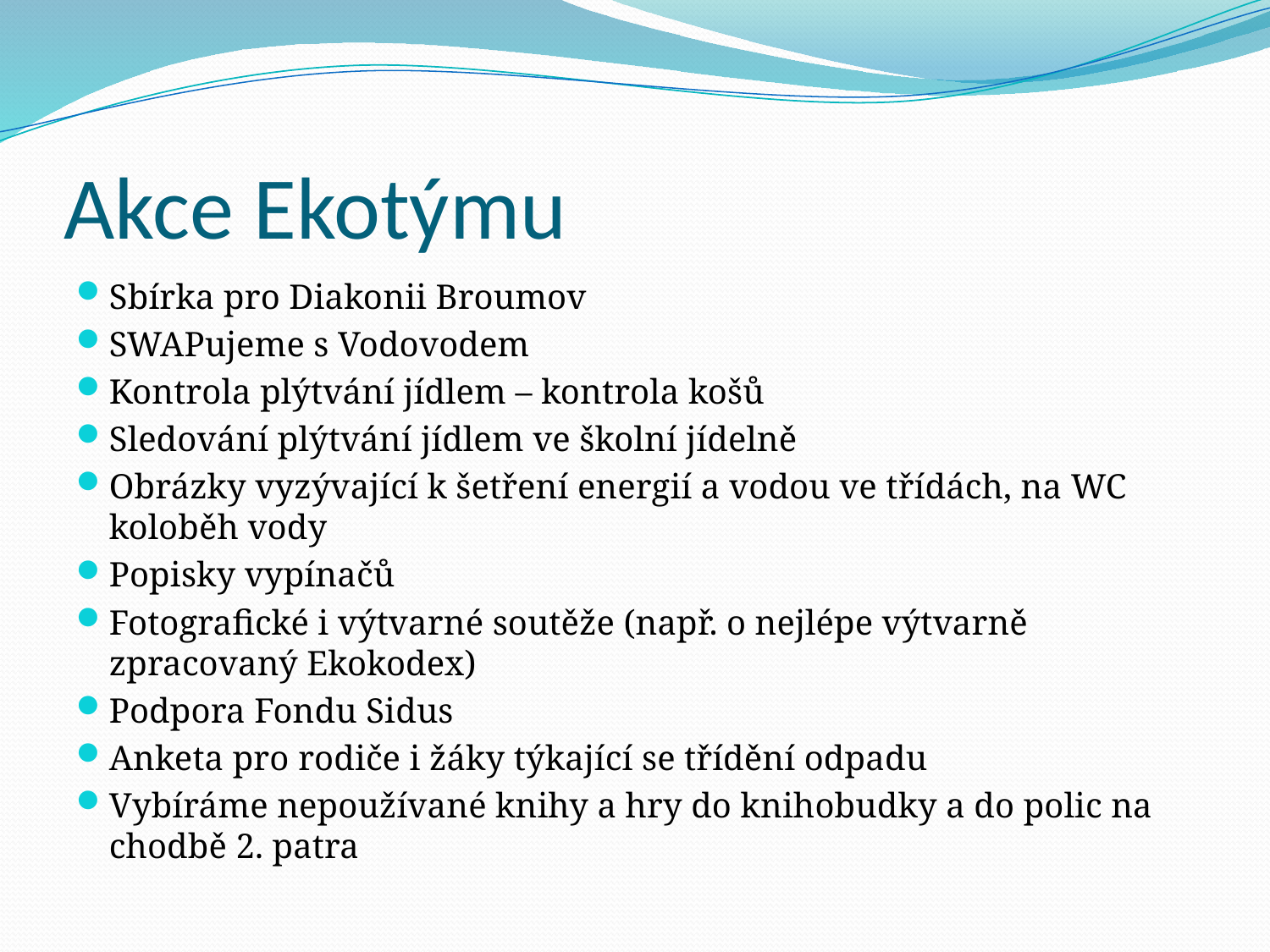

# Akce Ekotýmu
Sbírka pro Diakonii Broumov
SWAPujeme s Vodovodem
Kontrola plýtvání jídlem – kontrola košů
Sledování plýtvání jídlem ve školní jídelně
Obrázky vyzývající k šetření energií a vodou ve třídách, na WC koloběh vody
Popisky vypínačů
Fotografické i výtvarné soutěže (např. o nejlépe výtvarně zpracovaný Ekokodex)
Podpora Fondu Sidus
Anketa pro rodiče i žáky týkající se třídění odpadu
Vybíráme nepoužívané knihy a hry do knihobudky a do polic na chodbě 2. patra